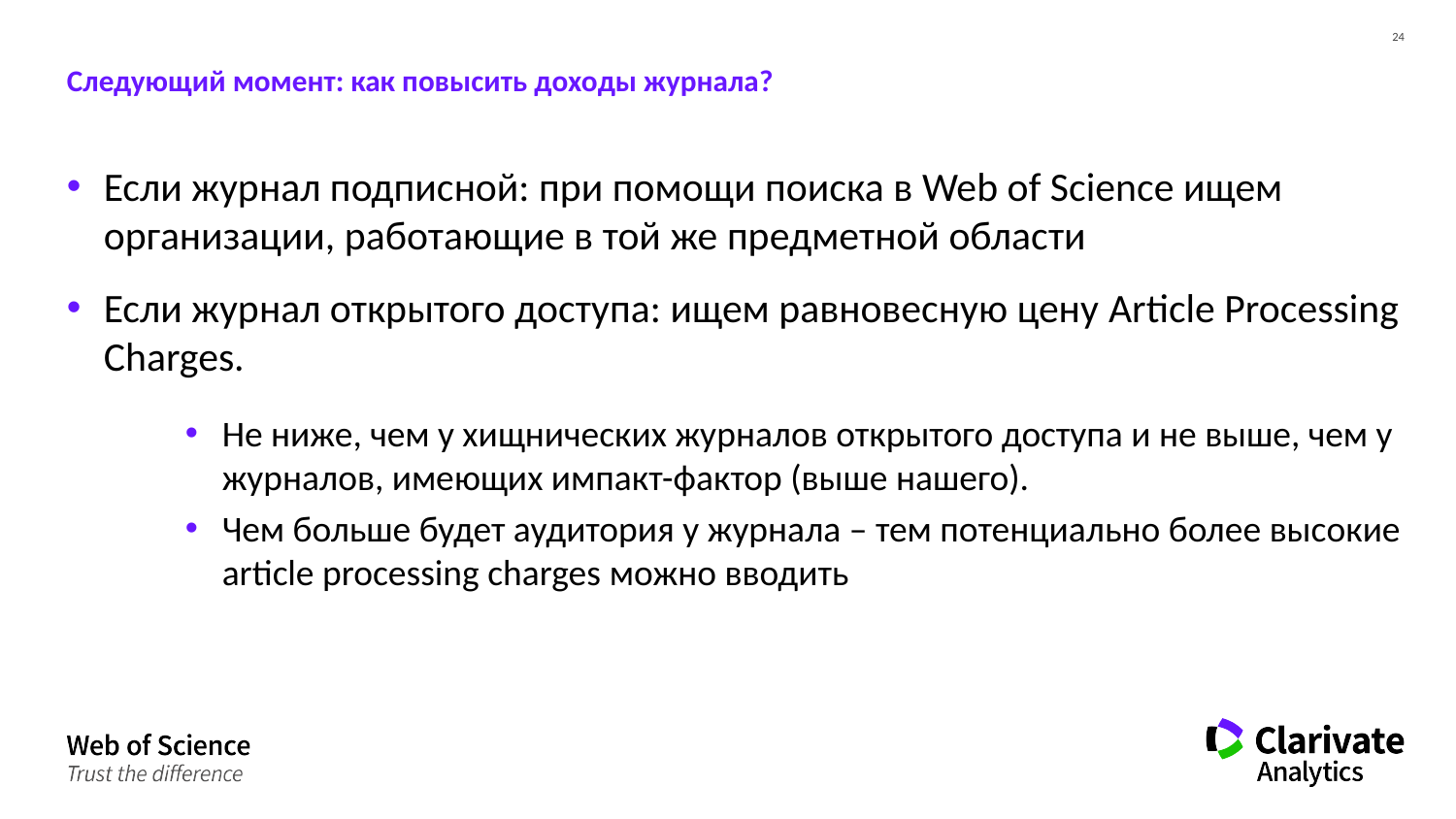

# Следующий момент: как повысить доходы журнала?
Если журнал подписной: при помощи поиска в Web of Science ищем организации, работающие в той же предметной области
Если журнал открытого доступа: ищем равновесную цену Article Processing Charges.
Не ниже, чем у хищнических журналов открытого доступа и не выше, чем у журналов, имеющих импакт-фактор (выше нашего).
Чем больше будет аудитория у журнала – тем потенциально более высокие article processing charges можно вводить